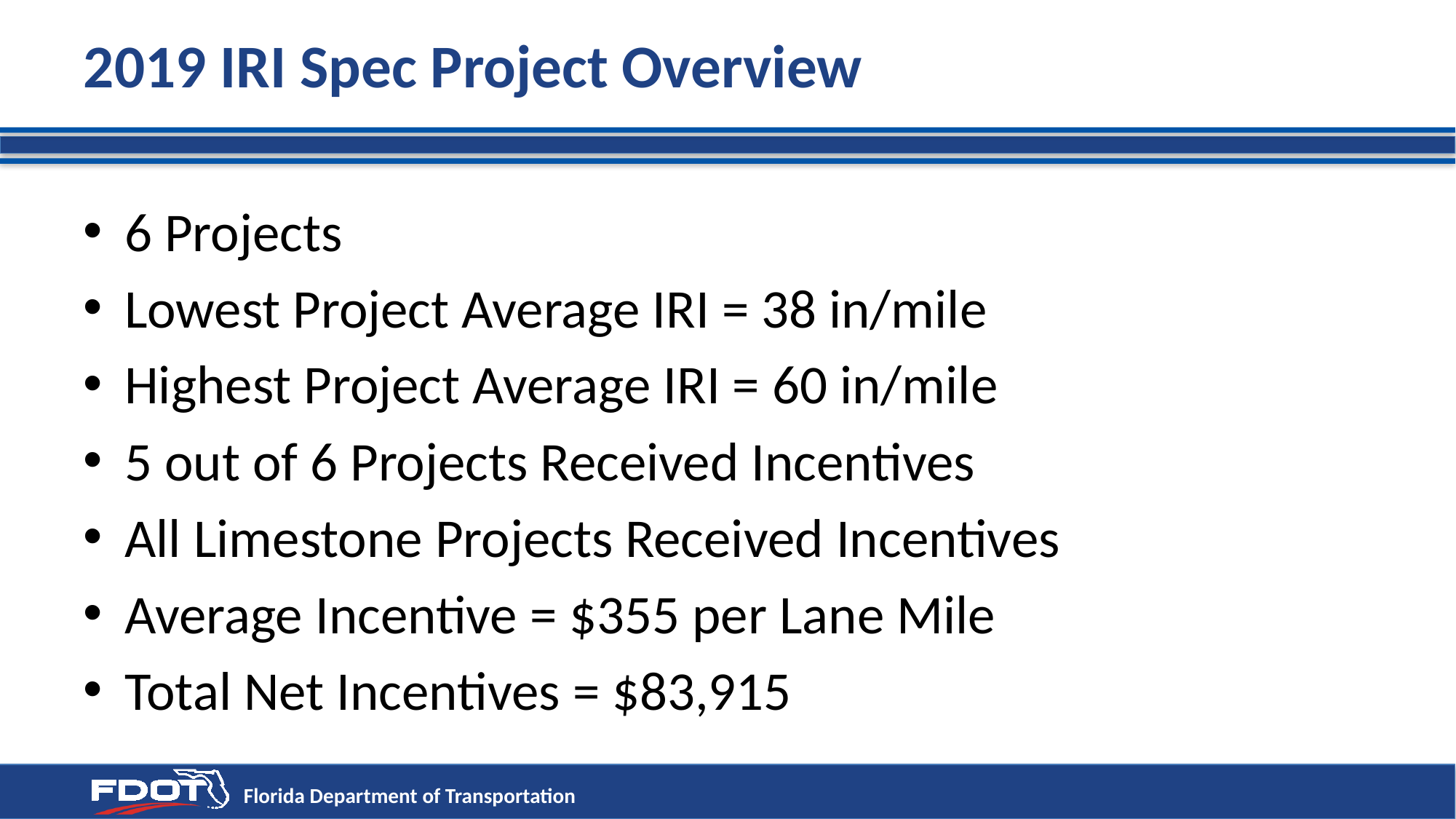

# 2019 IRI Spec Project Overview
6 Projects
Lowest Project Average IRI = 38 in/mile
Highest Project Average IRI = 60 in/mile
5 out of 6 Projects Received Incentives
All Limestone Projects Received Incentives
Average Incentive = $355 per Lane Mile
Total Net Incentives = $83,915